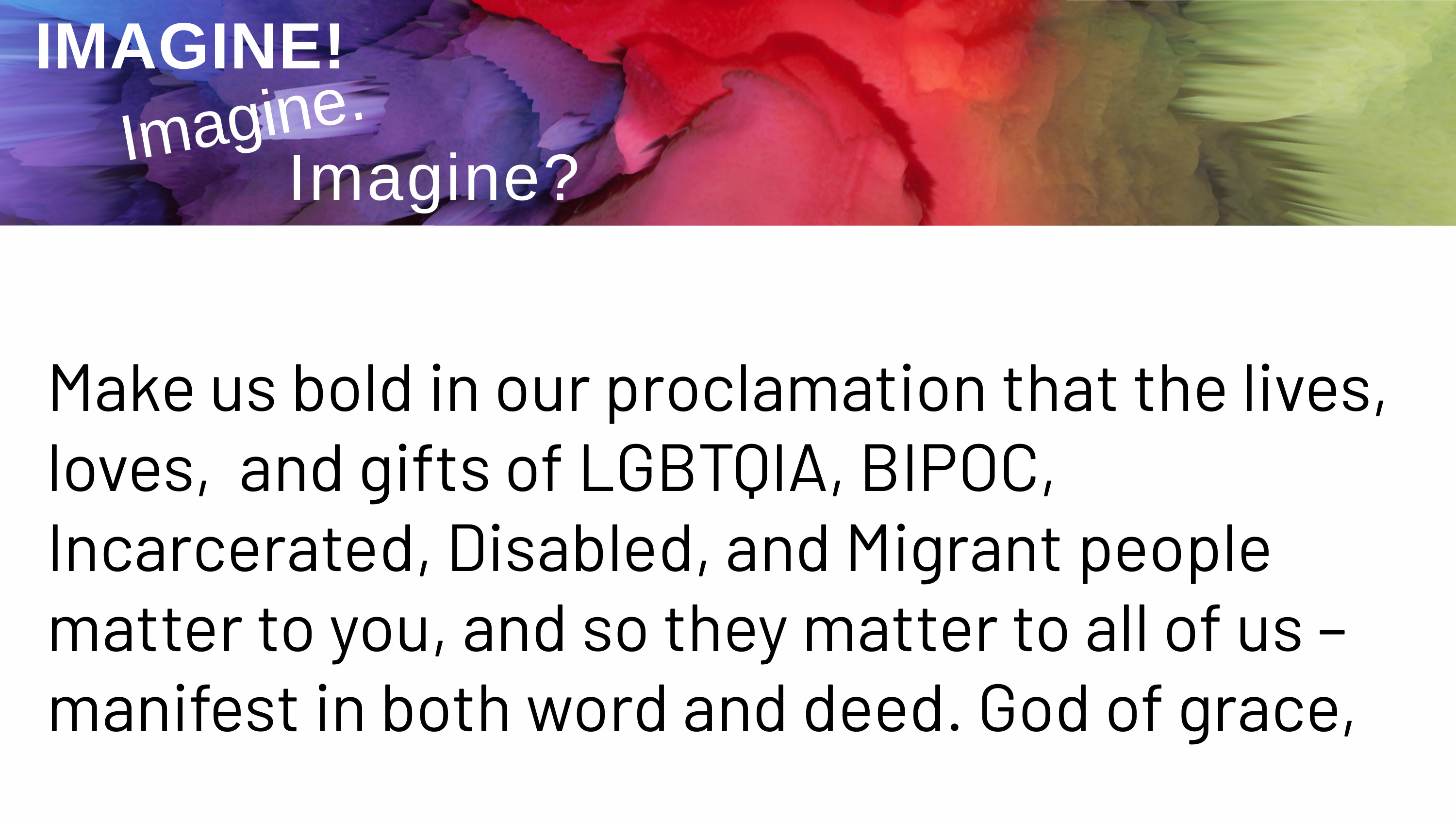

Imagine...
IMAGINE!

Imagine?
Make us bold in our proclamation that the lives, loves,  and gifts of LGBTQIA, BIPOC, Incarcerated, Disabled, and Migrant people matter to you, and so they matter to all of us –manifest in both word and deed. God of grace,